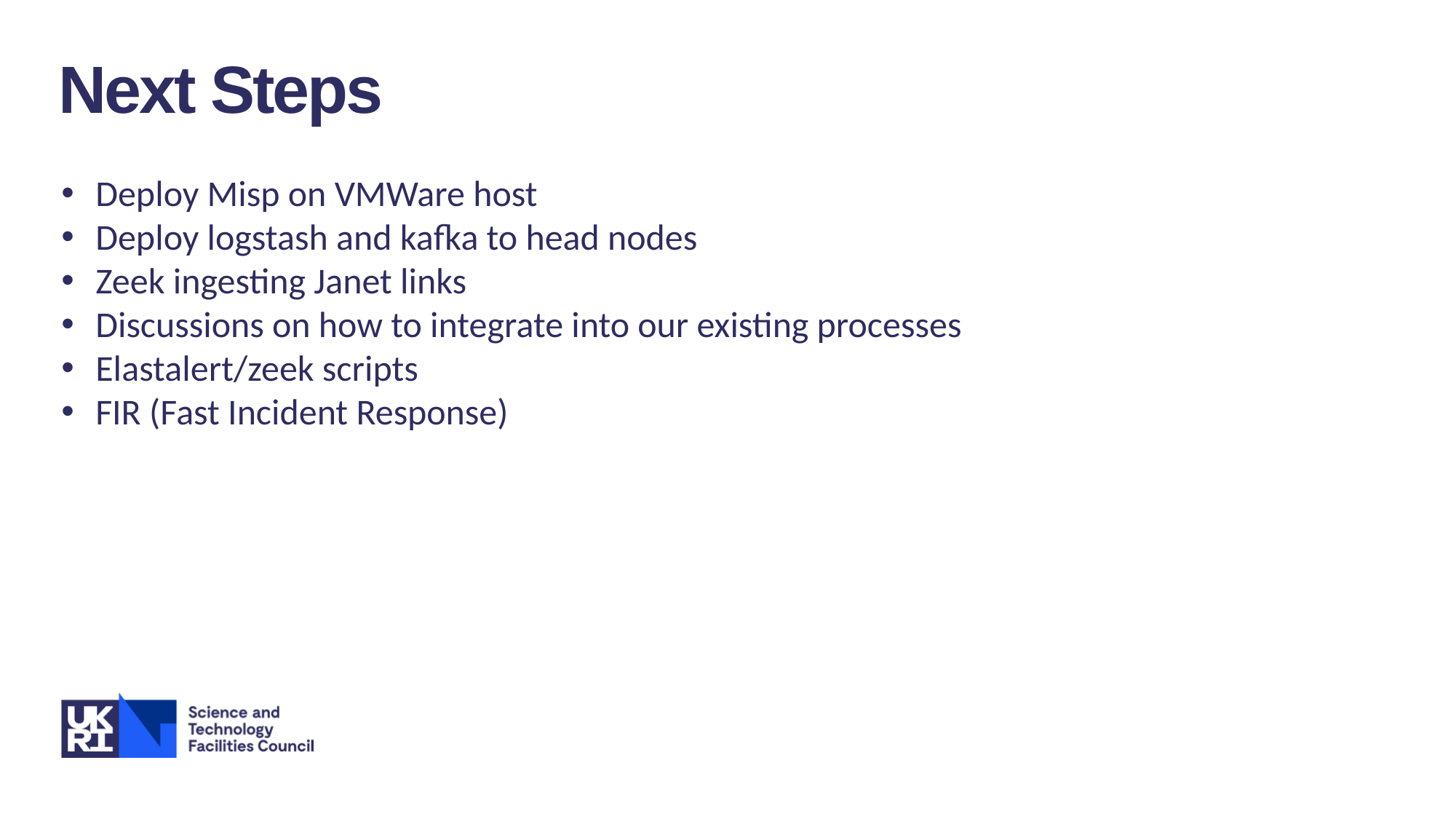

Next Steps
Deploy Misp on VMWare host
Deploy logstash and kafka to head nodes
Zeek ingesting Janet links
Discussions on how to integrate into our existing processes
Elastalert/zeek scripts
FIR (Fast Incident Response)
Image © STFC Alan Ford